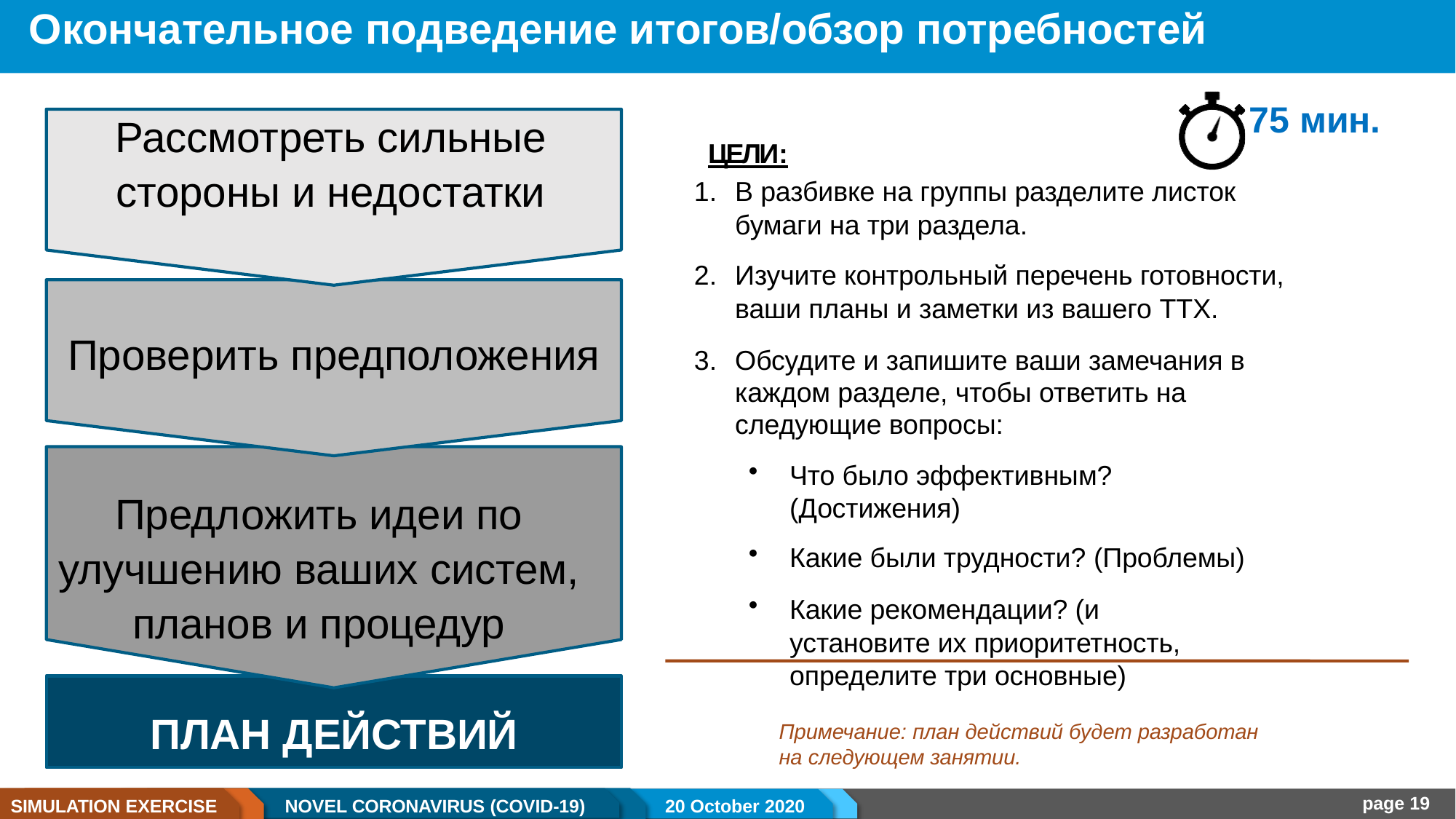

# Окончательное подведение итогов/обзор потребностей

75 мин.
В разбивке на группы разделите листок бумаги на три раздела.
Изучите контрольный перечень готовности, ваши планы и заметки из вашего TTX.
Обсудите и запишите ваши замечания в каждом разделе, чтобы ответить на следующие вопросы:
Что было эффективным? (Достижения)
Какие были трудности? (Проблемы)
Какие рекомендации? (и установите их приоритетность, определите три основные)
Рассмотреть сильные стороны и недостатки

ЦЕЛИ:
Проверить предположения
Предложить идеи по улучшению ваших систем, планов и процедур

ПЛАН ДЕЙСТВИЙ
Примечание: план действий будет разработан на следующем занятии.
page 19
SIMULATION EXERCISE
NOVEL CORONAVIRUS (COVID-19)
20 October 2020